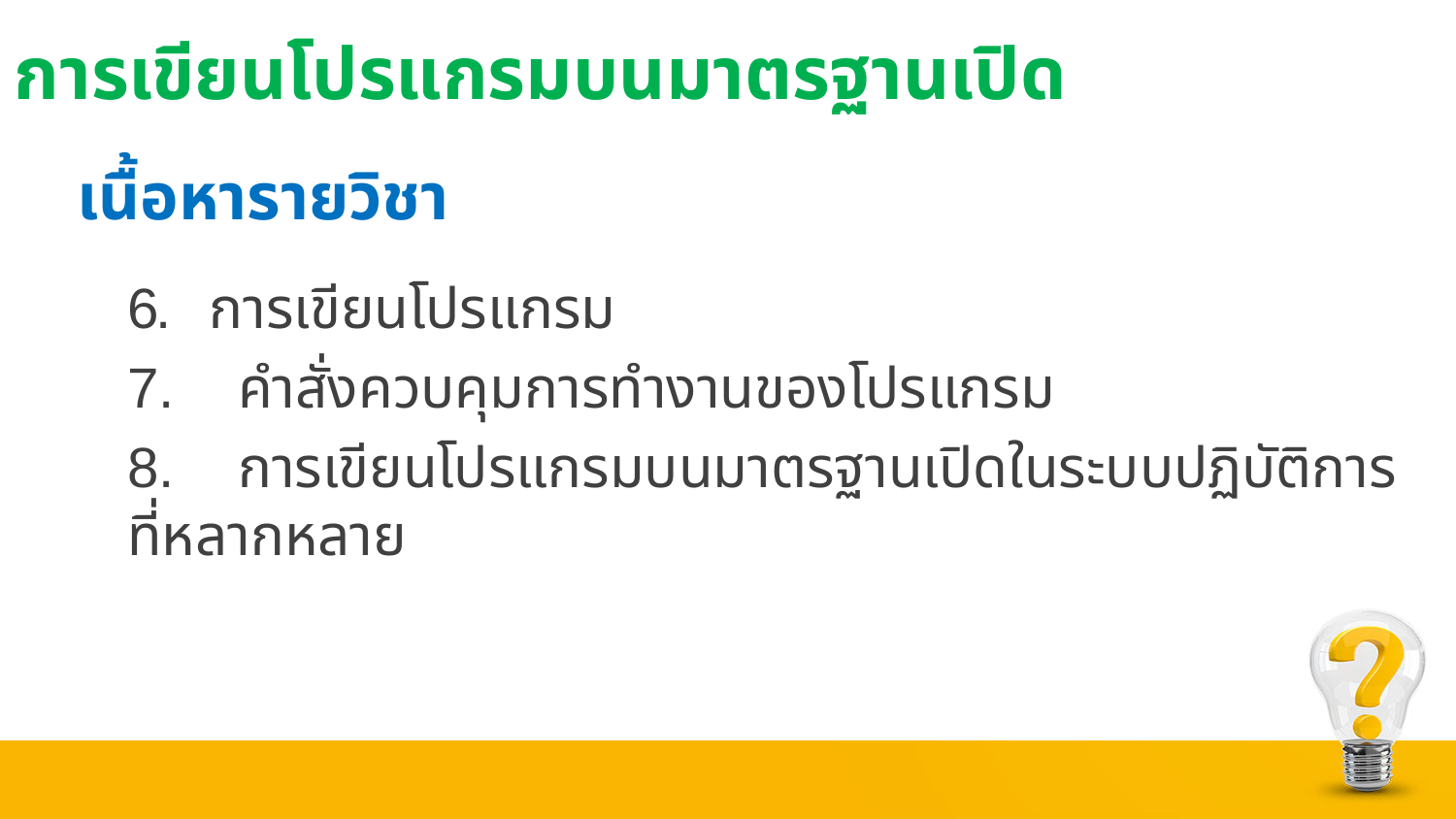

# การเขียนโปรแกรมบนมาตรฐานเปิด
เนื้อหารายวิชา
การเขียนโปรแกรม
7.    คำสั่งควบคุมการทำงานของโปรแกรม
8.    การเขียนโปรแกรมบนมาตรฐานเปิดในระบบปฏิบัติการที่หลากหลาย